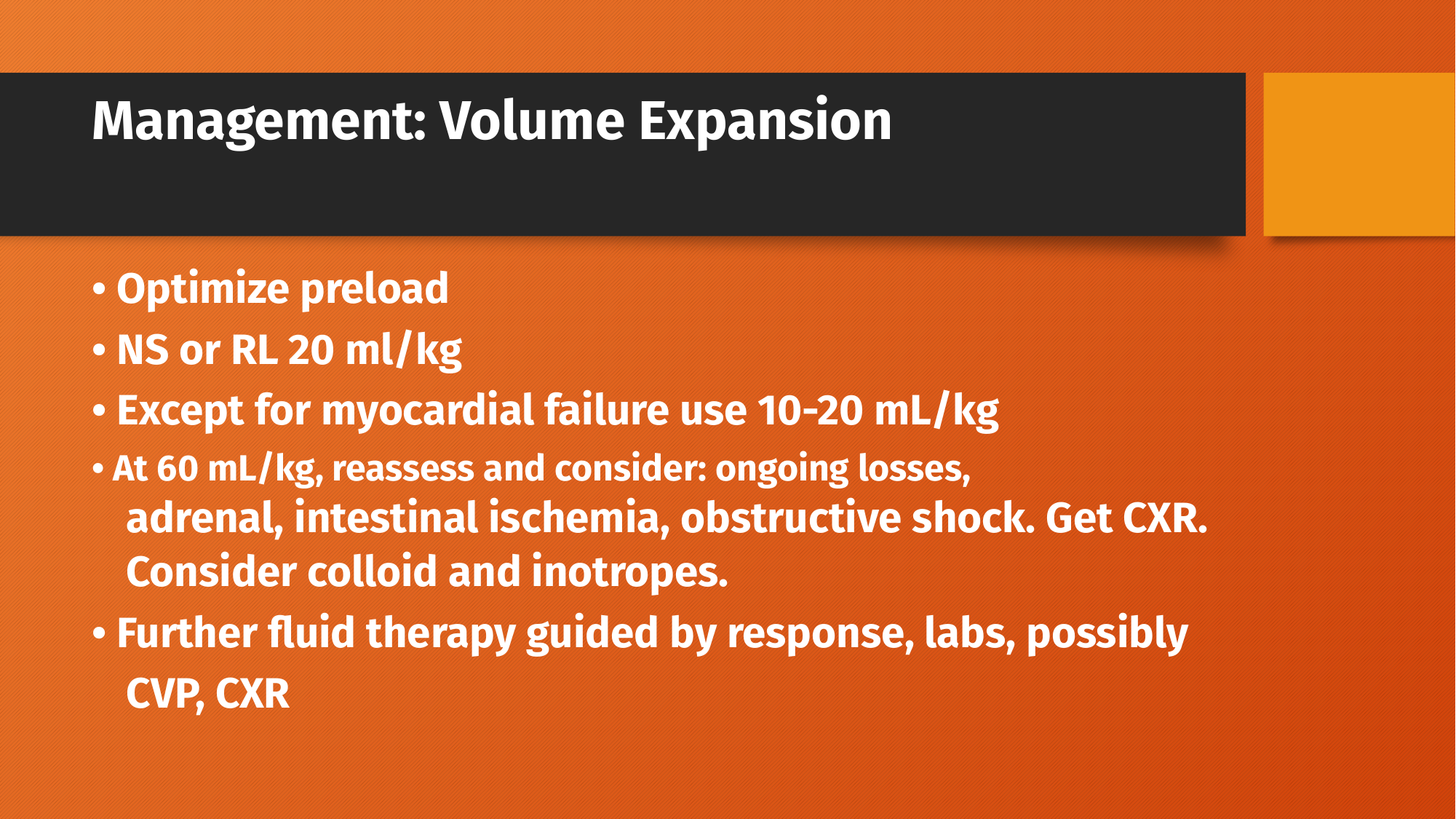

# Management: Volume Expansion
• Optimize preload
• NS or RL 20 ml/kg
• Except for myocardial failure use 10-20 mL/kg
• At 60 mL/kg, reassess and consider: ongoing losses,
adrenal, intestinal ischemia, obstructive shock. Get CXR.
Consider colloid and inotropes.
• Further fluid therapy guided by response, labs, possibly
CVP, CXR